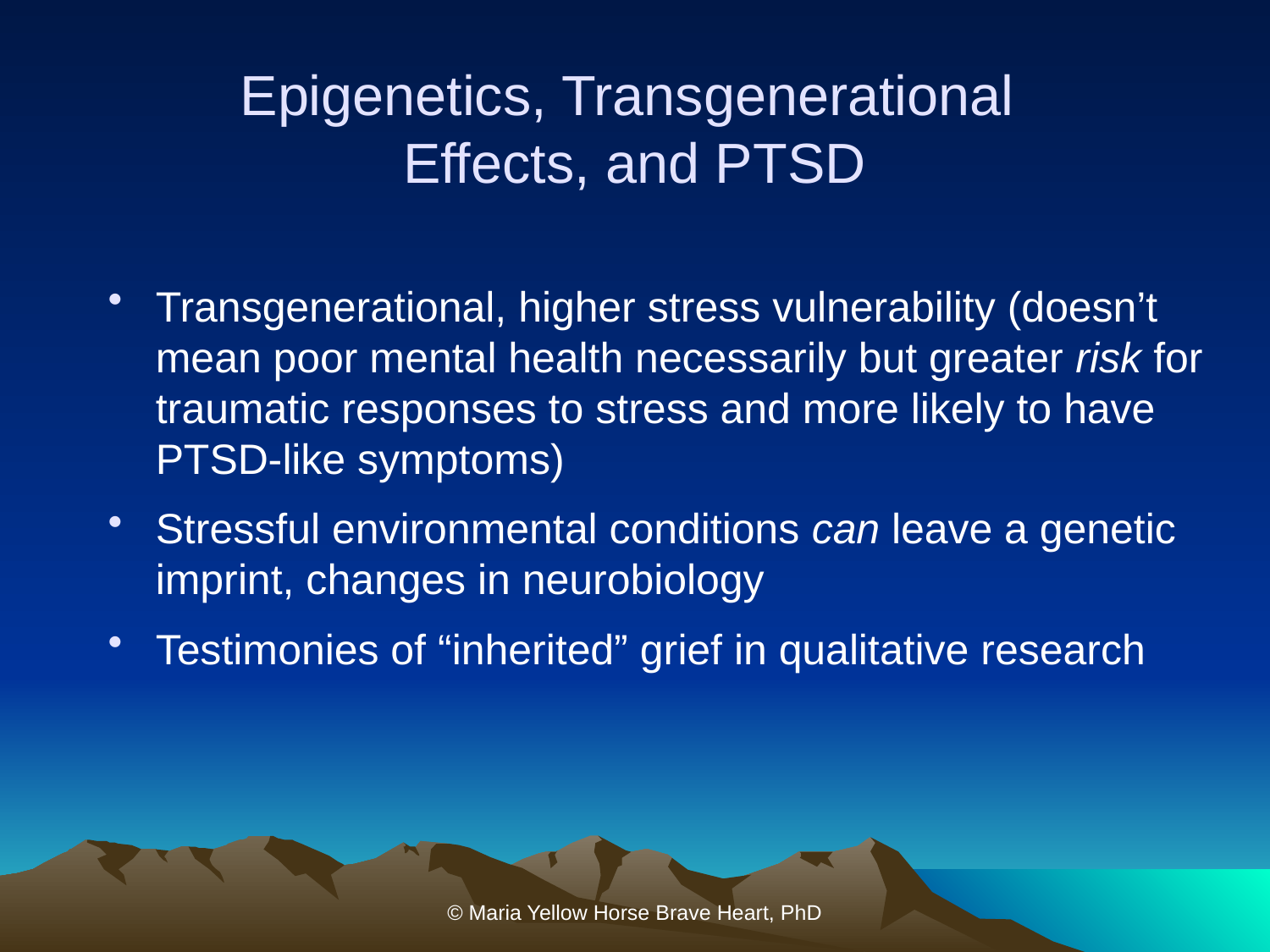

# Epigenetics, Transgenerational Effects, and PTSD

Transgenerational, higher stress vulnerability (doesn’t mean poor mental health necessarily but greater risk for traumatic responses to stress and more likely to have PTSD-like symptoms)
Stressful environmental conditions can leave a genetic imprint, changes in neurobiology
Testimonies of “inherited” grief in qualitative research
© Maria Yellow Horse Brave Heart, PhD